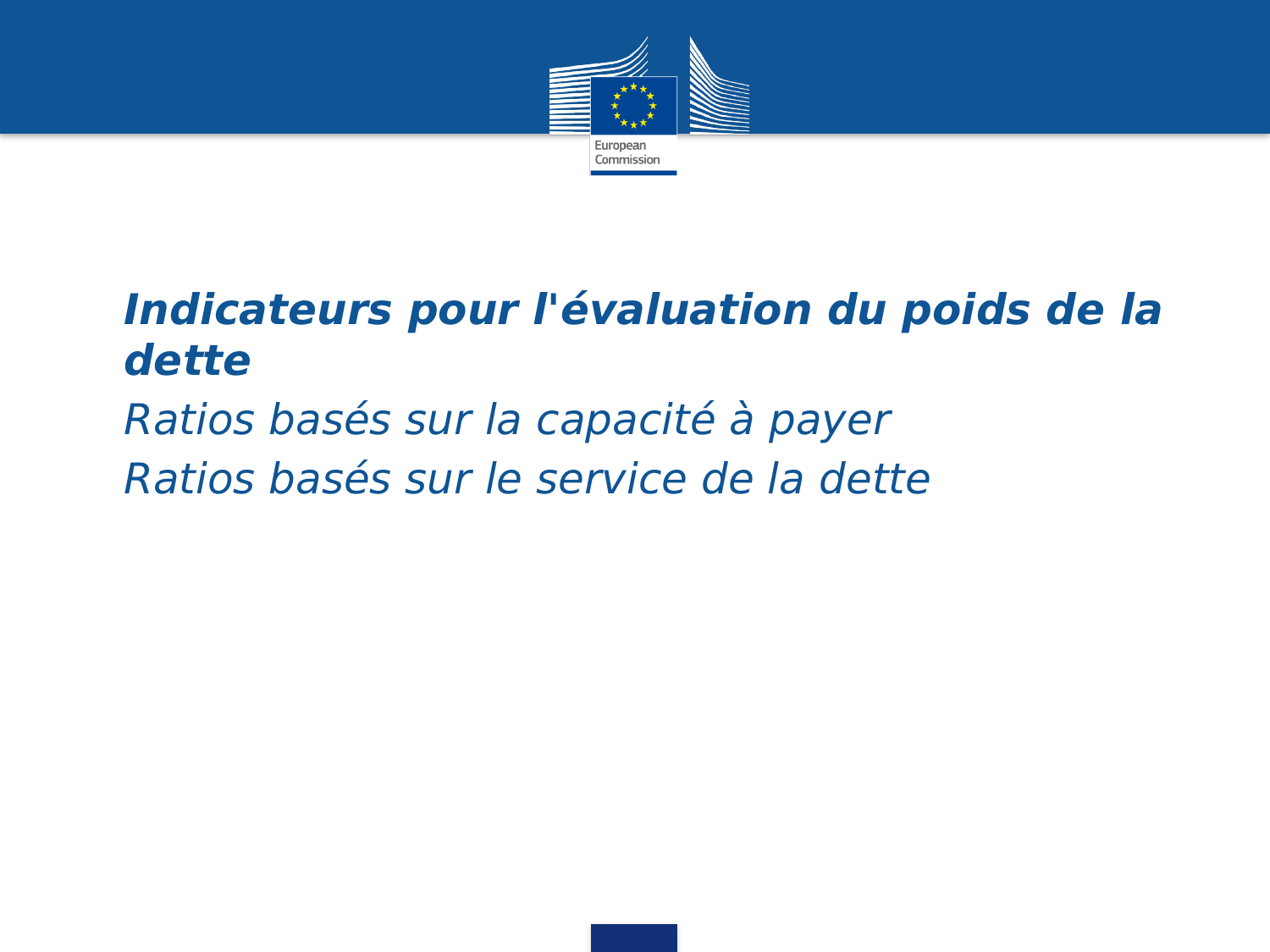

Indicateurs pour l'évaluation du poids de la dette
Ratios basés sur la capacité à payer
Ratios basés sur le service de la dette